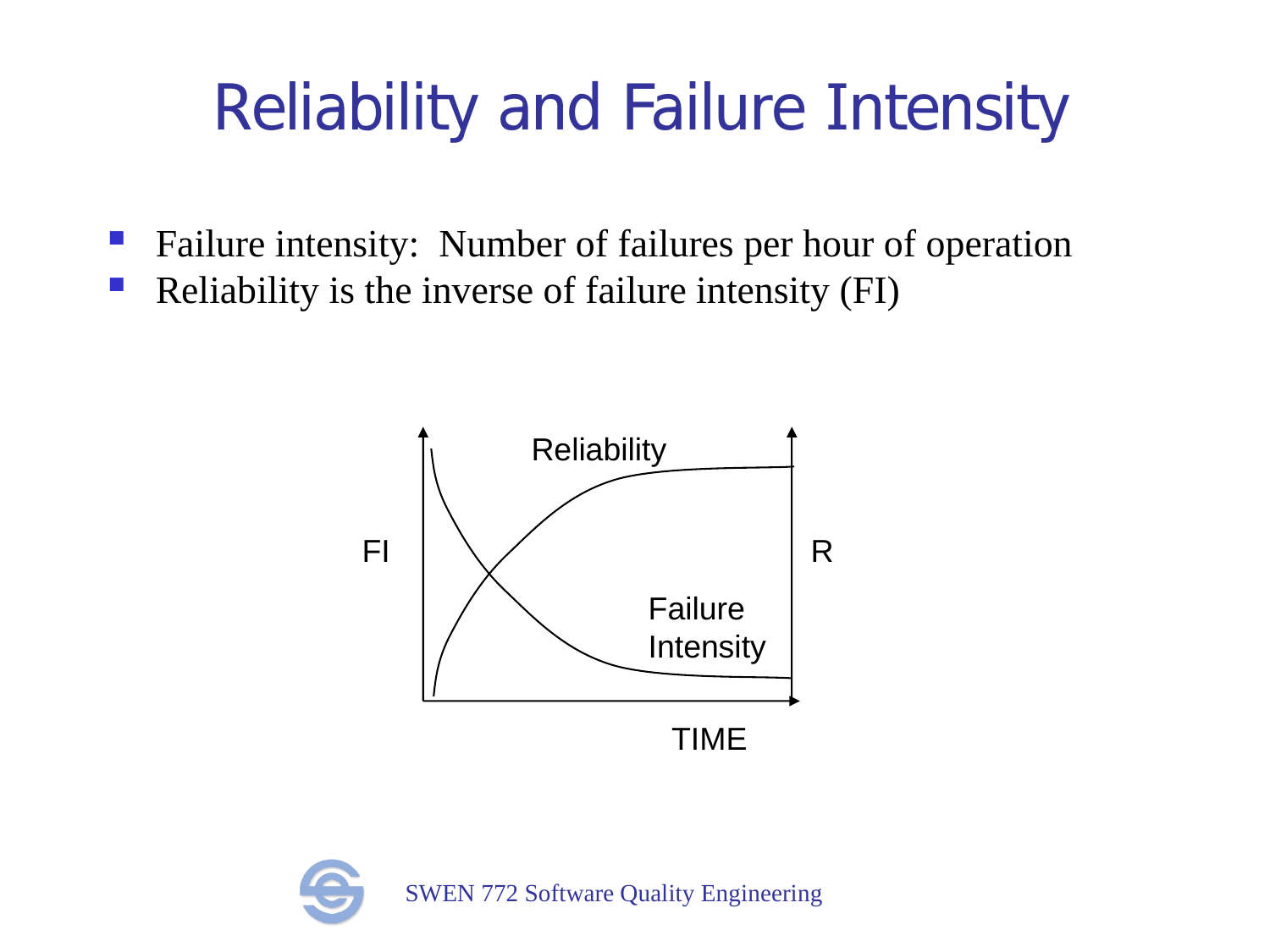

# Reliability and Failure Intensity
Failure intensity:  Number of failures per hour of operation
Reliability is the inverse of failure intensity (FI)
Reliability

FI
R
Failure
Intensity

TIME